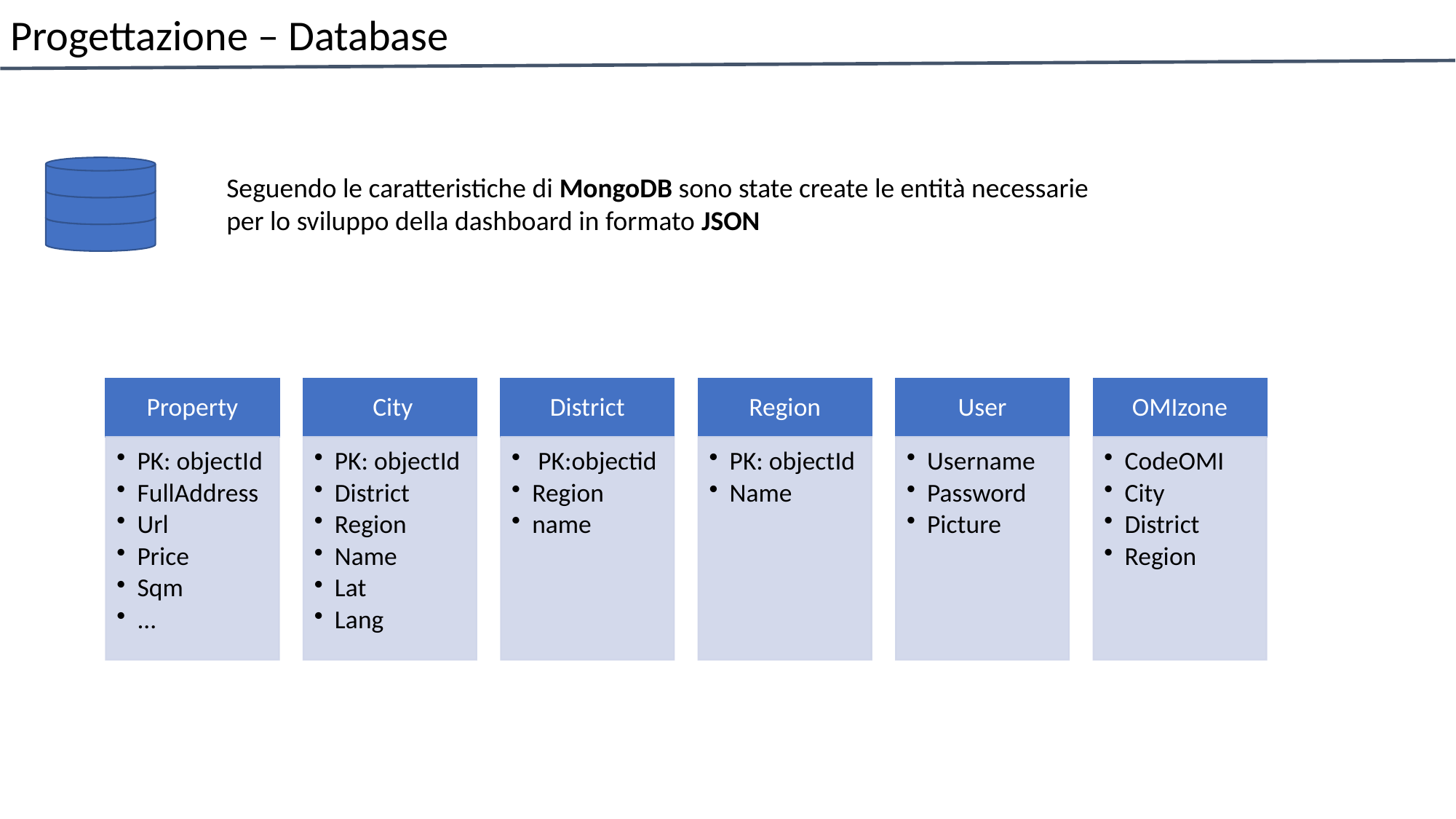

# Progettazione – Database

Seguendo le caratteristiche di MongoDB sono state create le entità necessarie per lo sviluppo della dashboard in formato JSON

Property
PK: objectId
FullAddress
Url
Price
Sqm
...
 City
PK: objectId
District
Region
Name
Lat
Lang
District
 PK:objectid
Region
name

Region
PK: objectId
Name
User
Username
Password
Picture
OMIzone
CodeOMI
City
District
Region

Property